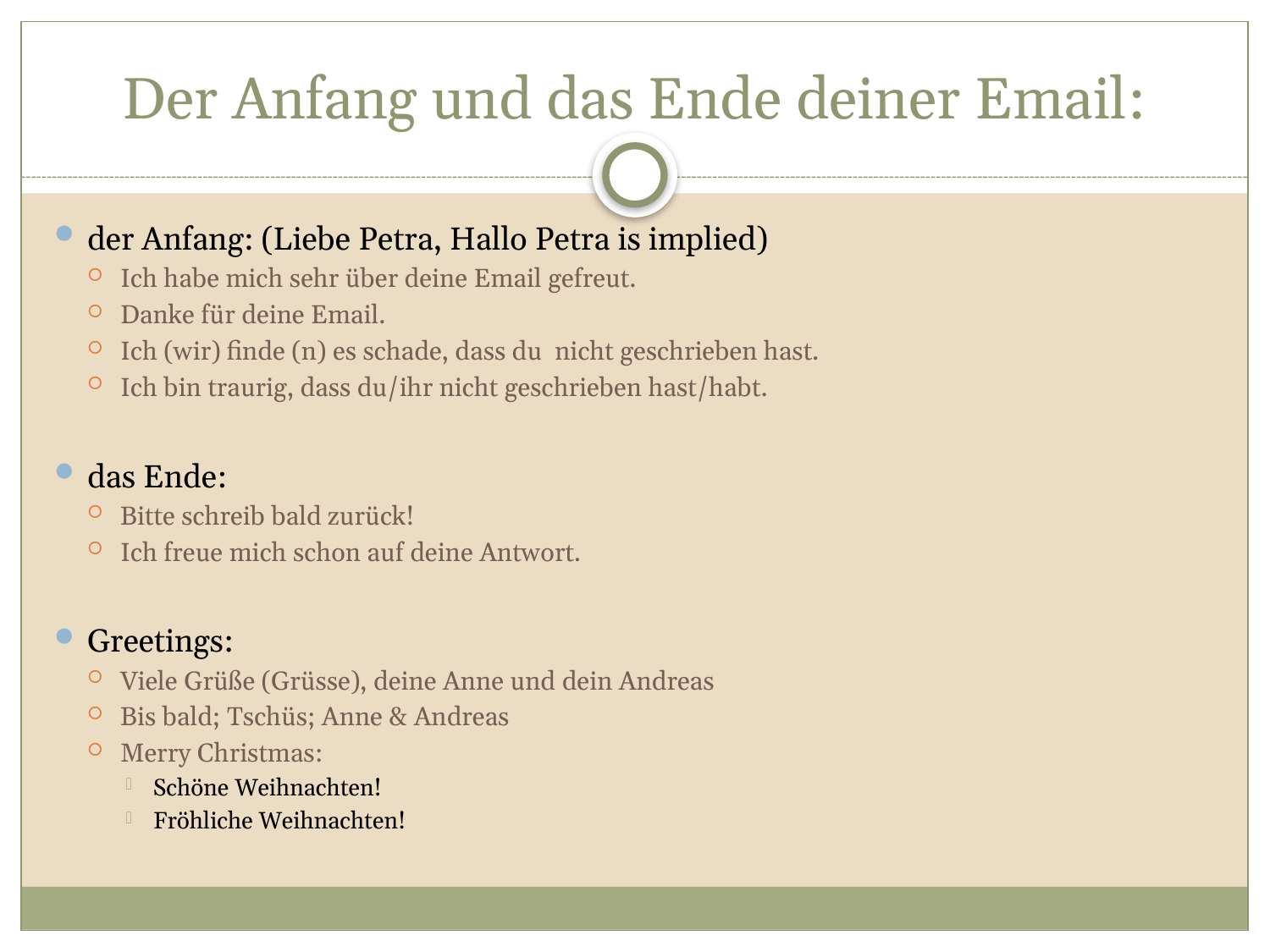

# Der Anfang und das Ende deiner Email:
der Anfang: (Liebe Petra, Hallo Petra is implied)
Ich habe mich sehr über deine Email gefreut.
Danke für deine Email.
Ich (wir) finde (n) es schade, dass du  nicht geschrieben hast.
Ich bin traurig, dass du/ihr nicht geschrieben hast/habt.

das Ende:
Bitte schreib bald zurück!
Ich freue mich schon auf deine Antwort.

Greetings:
Viele Grüße (Grüsse), deine Anne und dein Andreas
Bis bald; Tschüs; Anne & Andreas
Merry Christmas:
Schöne Weihnachten!
Fröhliche Weihnachten!